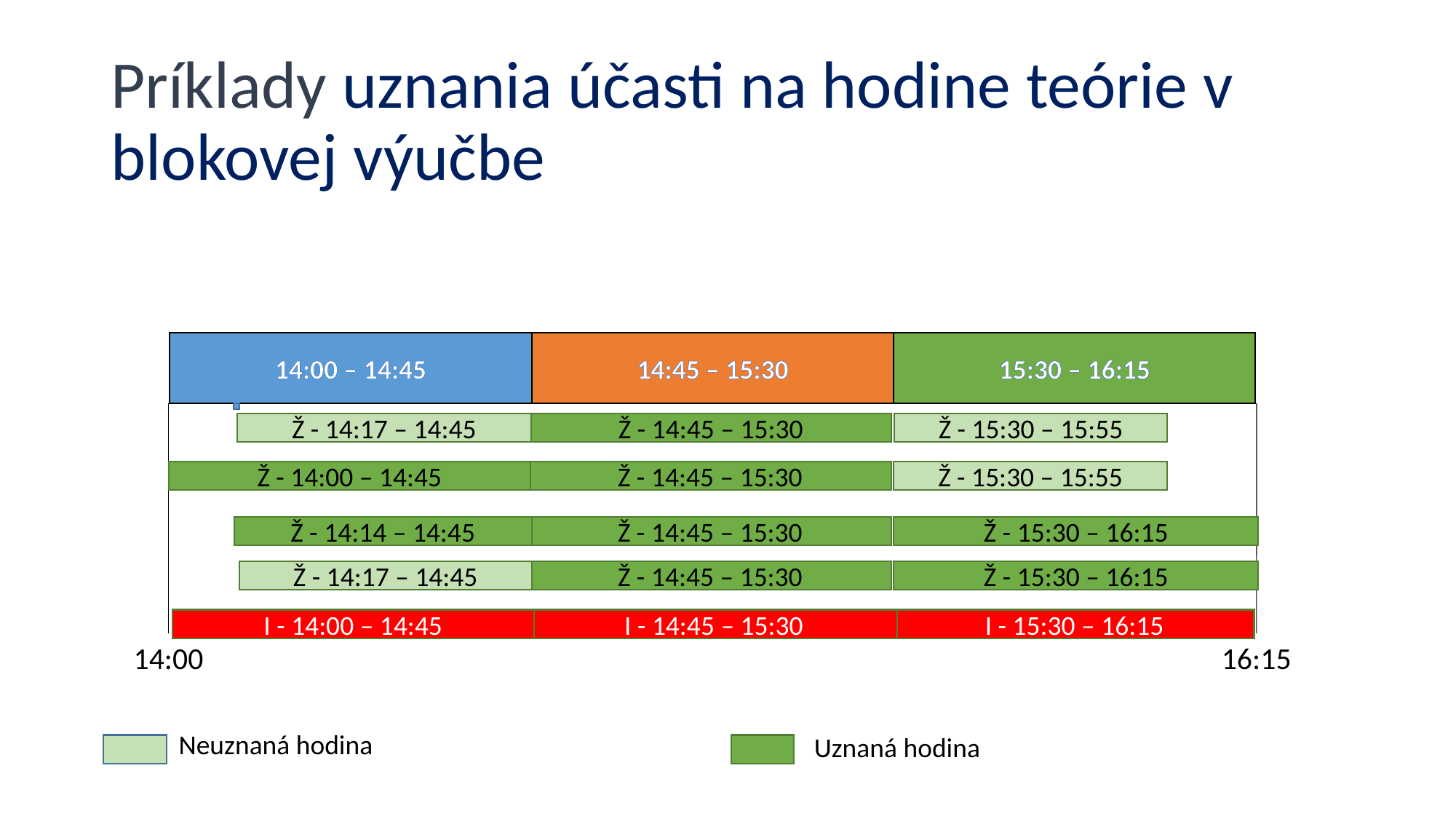

# Príklady uznania účasti na hodine teórie v blokovej výučbe

14:00 – 14:45
14:45 – 15:30
15:30 – 16:15

Ž - 14:17 – 14:45
Ž - 14:45 – 15:30
Ž - 15:30 – 15:55
Ž - 14:00 – 14:45
Ž - 14:45 – 15:30
Ž - 15:30 – 15:55
Ž - 14:14 – 14:45
Ž - 14:45 – 15:30
Ž - 15:30 – 16:15
Ž - 14:17 – 14:45
Ž - 14:45 – 15:30
Ž - 15:30 – 16:15
I - 14:00 – 14:45
I - 14:45 – 15:30
I - 15:30 – 16:15
14:00
16:15
Neuznaná hodina
Uznaná hodina